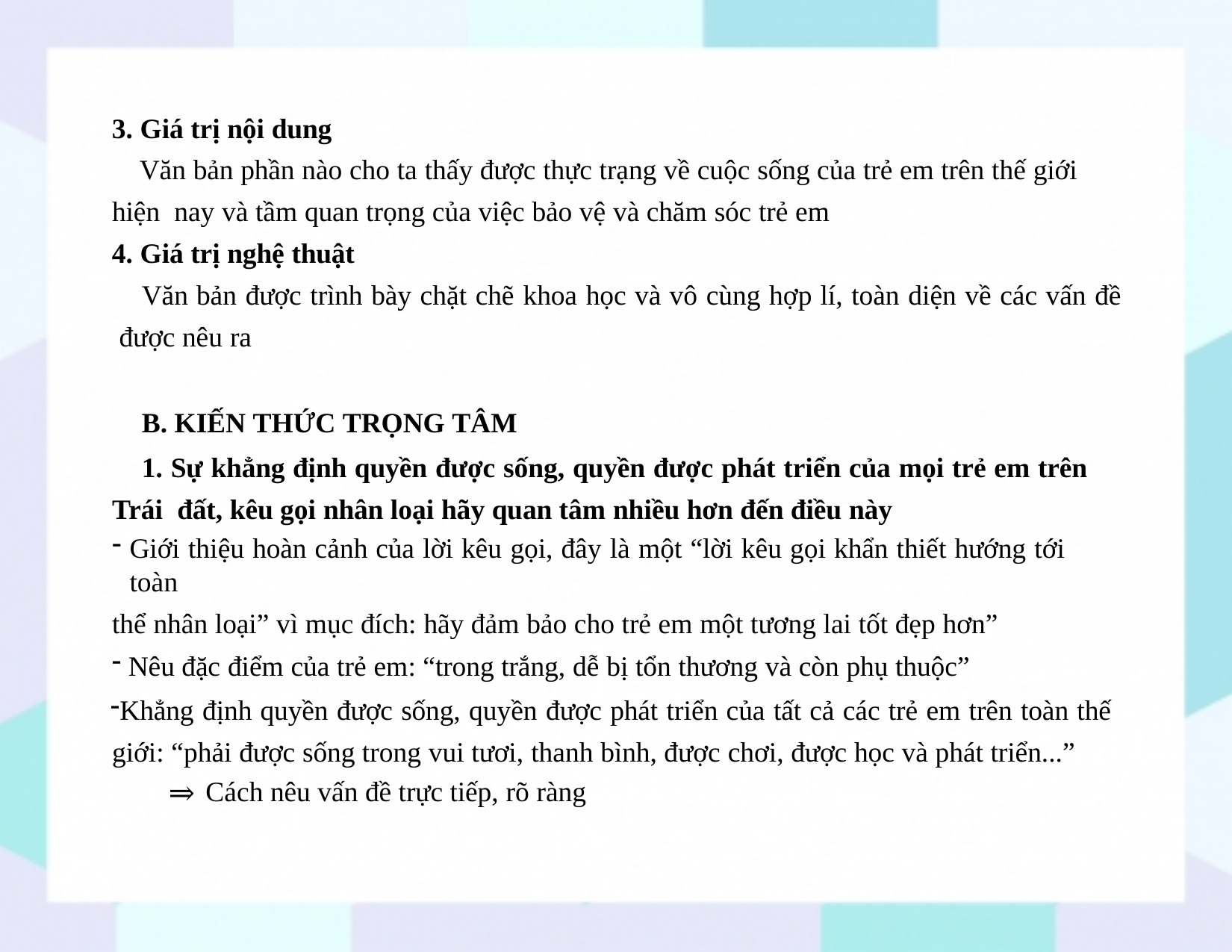

Giá trị nội dung
Văn bản phần nào cho ta thấy được thực trạng về cuộc sống của trẻ em trên thế giới hiện  nay và tầm quan trọng của việc bảo vệ và chăm sóc trẻ em
Giá trị nghệ thuật
Văn bản được trình bày chặt chẽ khoa học và vô cùng hợp lí, toàn diện về các vấn đề  được nêu ra

B. KIẾN THỨC TRỌNG TÂM
1. Sự khẳng định quyền được sống, quyền được phát triển của mọi trẻ em trên Trái  đất, kêu gọi nhân loại hãy quan tâm nhiều hơn đến điều này
Giới thiệu hoàn cảnh của lời kêu gọi, đây là một “lời kêu gọi khẩn thiết hướng tới toàn
thể nhân loại” vì mục đích: hãy đảm bảo cho trẻ em một tương lai tốt đẹp hơn”
Nêu đặc điểm của trẻ em: “trong trắng, dễ bị tổn thương và còn phụ thuộc”
Khẳng định quyền được sống, quyền được phát triển của tất cả các trẻ em trên toàn thế  giới: “phải được sống trong vui tươi, thanh bình, được chơi, được học và phát triển...”
⇒ Cách nêu vấn đề trực tiếp, rõ ràng